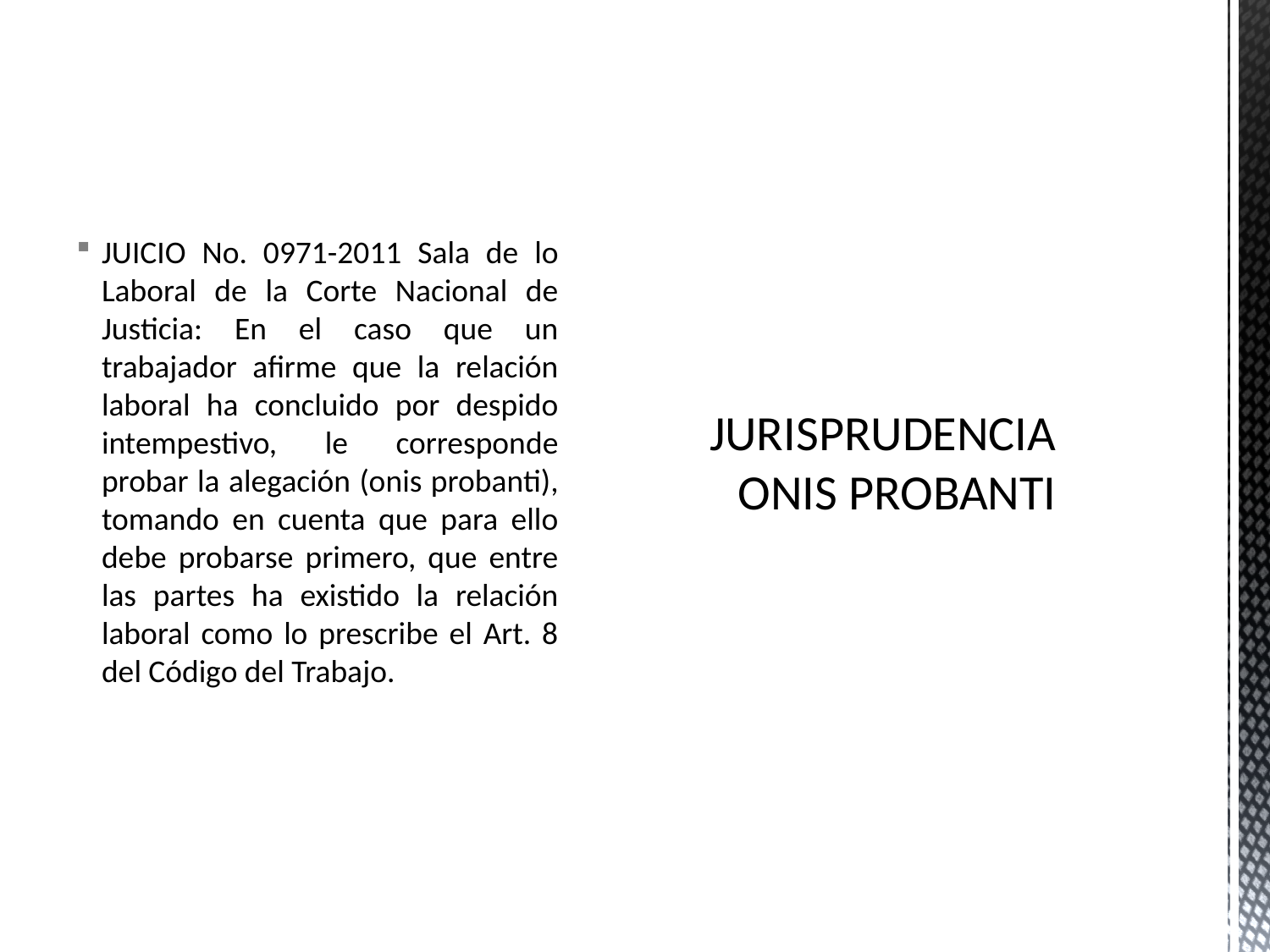

JUICIO No. 0971-2011 Sala de lo Laboral de la Corte Nacional de Justicia: En el caso que un trabajador afirme que la relación laboral ha concluido por despido intempestivo, le corresponde probar la alegación (onis probanti), tomando en cuenta que para ello debe probarse primero, que entre las partes ha existido la relación laboral como lo prescribe el Art. 8 del Código del Trabajo.
# JURISPRUDENCIA ONIS PROBANTI